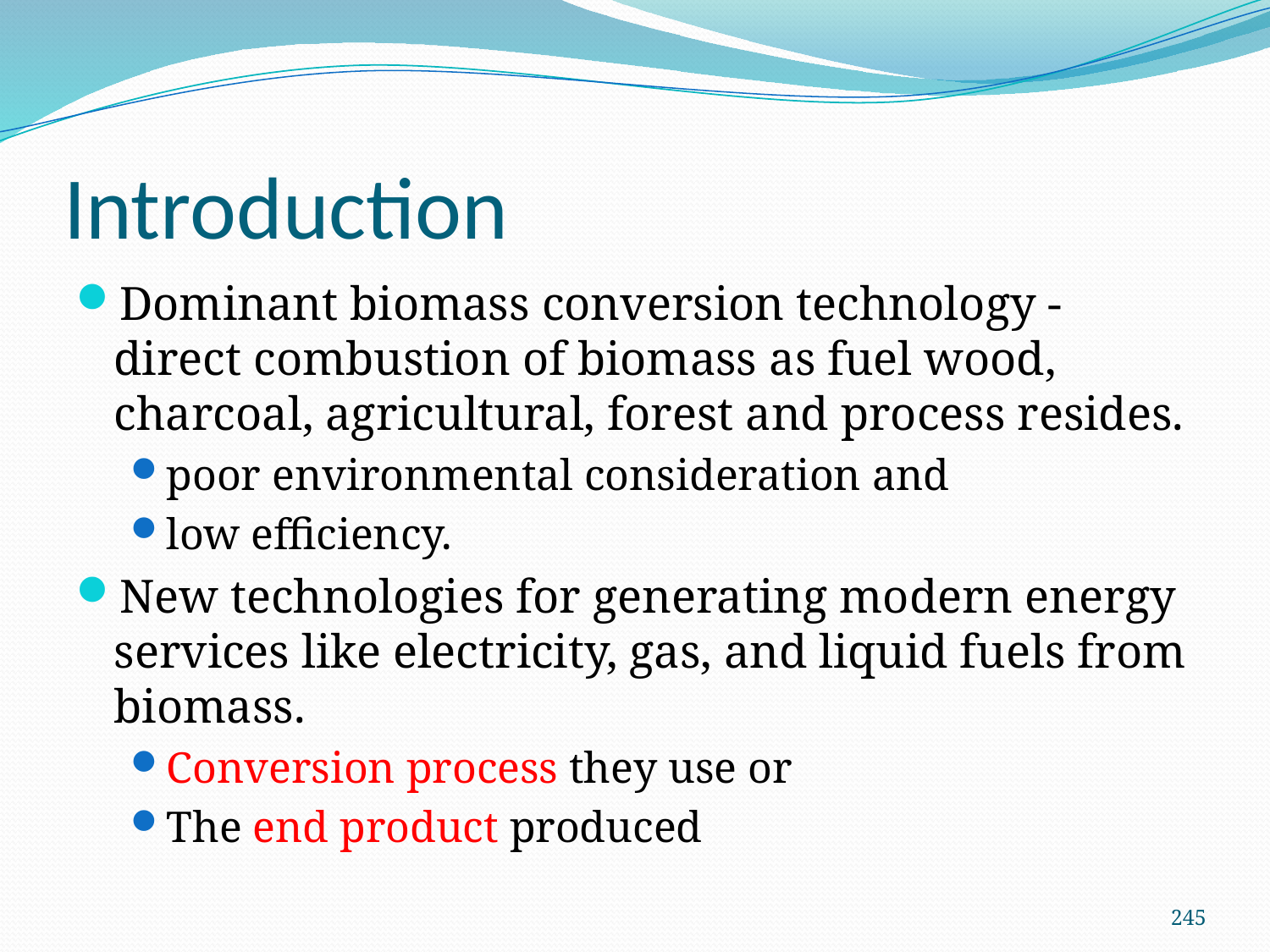

# Introduction
Dominant biomass conversion technology - direct combustion of biomass as fuel wood, charcoal, agricultural, forest and process resides.
poor environmental consideration and
low efficiency.
New technologies for generating modern energy services like electricity, gas, and liquid fuels from biomass.
Conversion process they use or
The end product produced

245